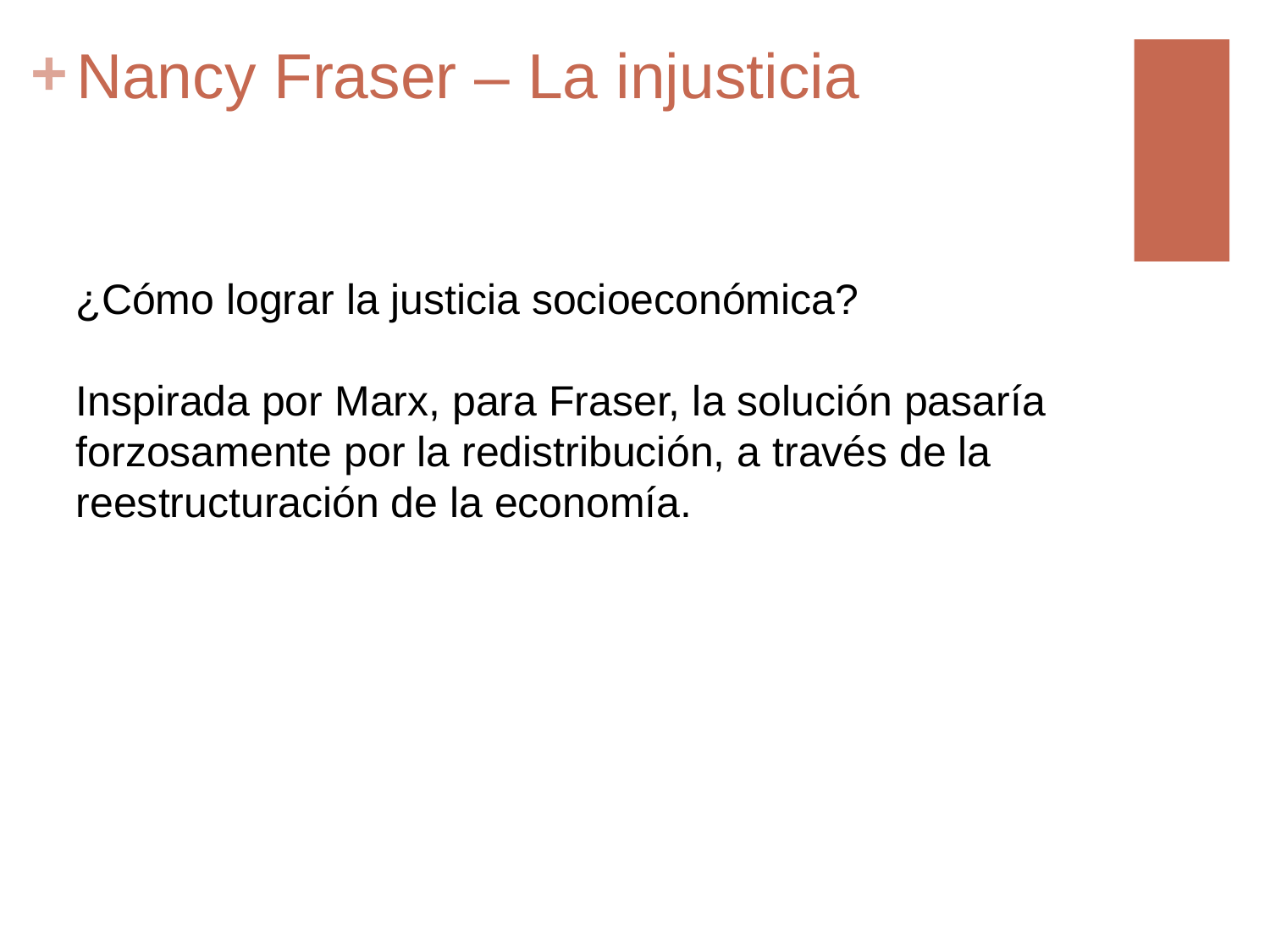

# Nancy Fraser – La injusticia

¿Cómo lograr la justicia socioeconómica?

Inspirada por Marx, para Fraser, la solución pasaría forzosamente por la redistribución, a través de la reestructuración de la economía.